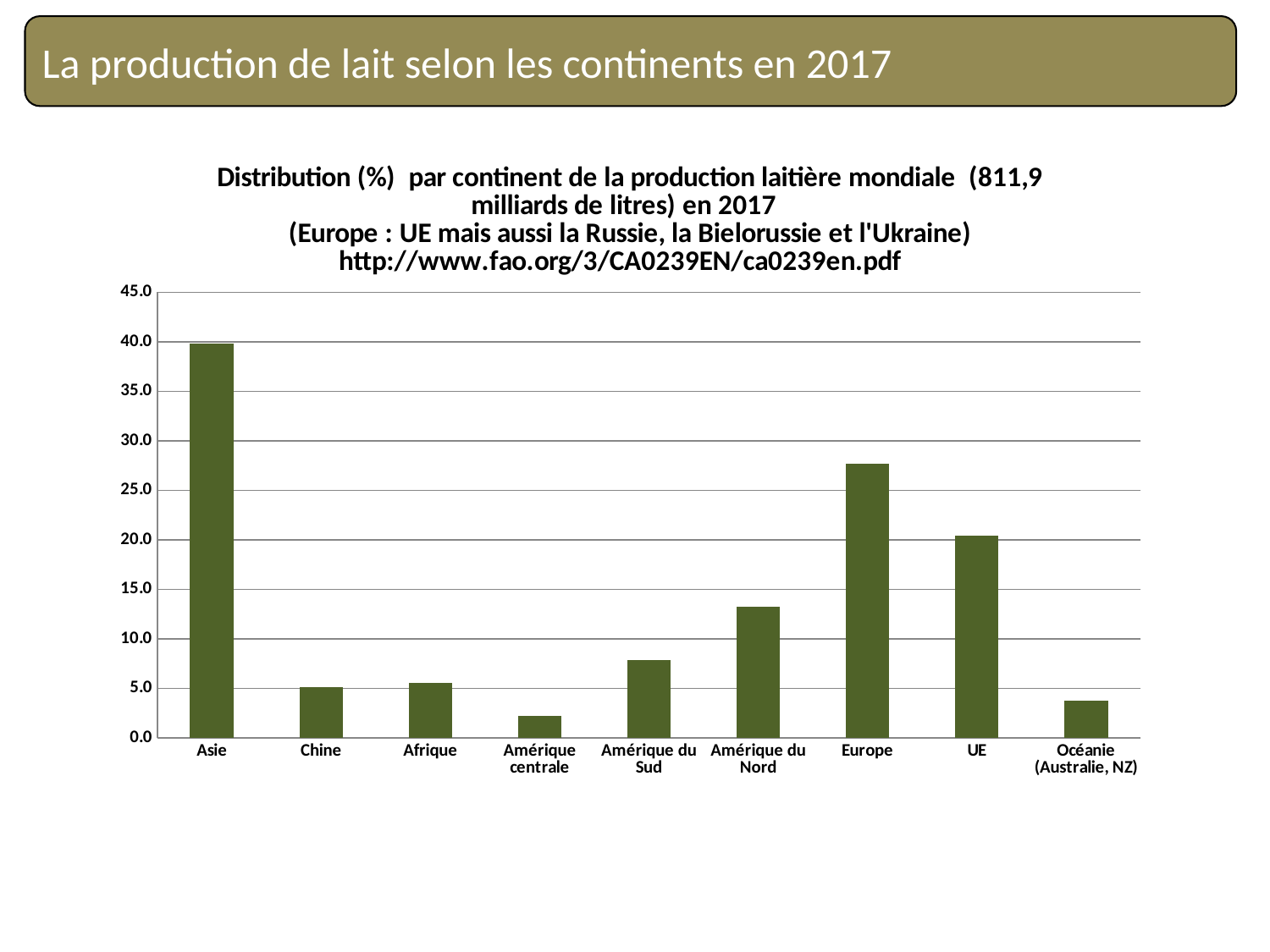

La production de lait selon les continents en 2017

### Chart: Distribution (%)  par continent de la production laitière mondiale  (811,9 milliards de litres) en 2017
(Europe : UE mais aussi la Russie, la Bielorussie et l'Ukraine)
http://www.fao.org/3/CA0239EN/ca0239en.pdf

| Category | % |
|---|---|
| Asie | 39.84258563563132 |
| Chine | 5.085666424427556 |
| Afrique | 5.552613103083006 |
| Amérique centrale | 2.162415164989469 |
| Amérique du Sud | 7.818123591215342 |
| Amérique du Nord | 13.201867294024904 |
| Europe | 27.639893086331558 |
| UE | 20.37271977040659 |
| Océanie (Australie, NZ) | 3.782625297153485 |